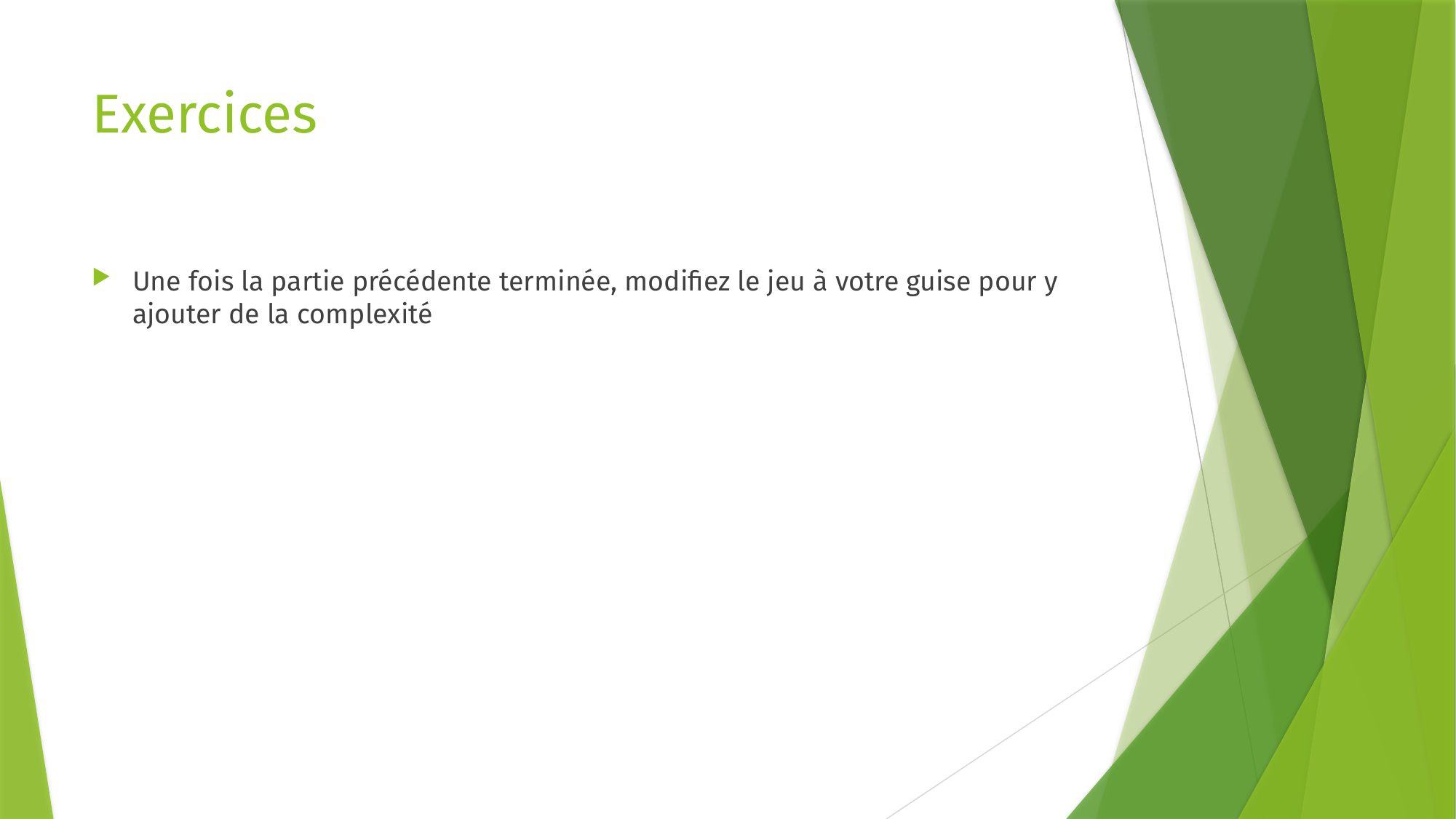

# Exercices
Une fois la partie précédente terminée, modifiez le jeu à votre guise pour y ajouter de la complexité